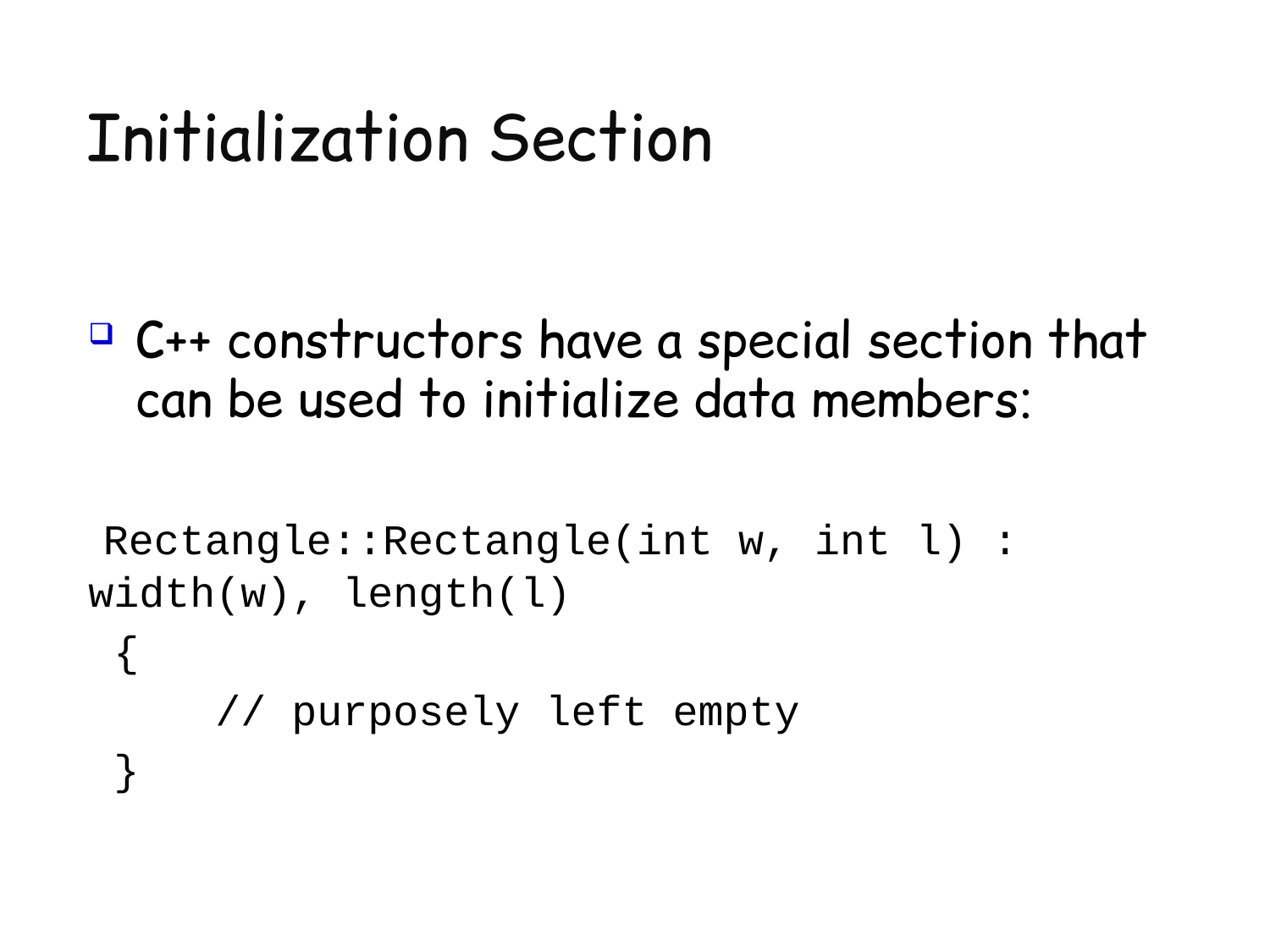

# Initialization Section

C++ constructors have a special section that can be used to initialize data members:

 Rectangle::Rectangle(int w, int l) : width(w), length(l)
 {
	// purposely left empty
 }